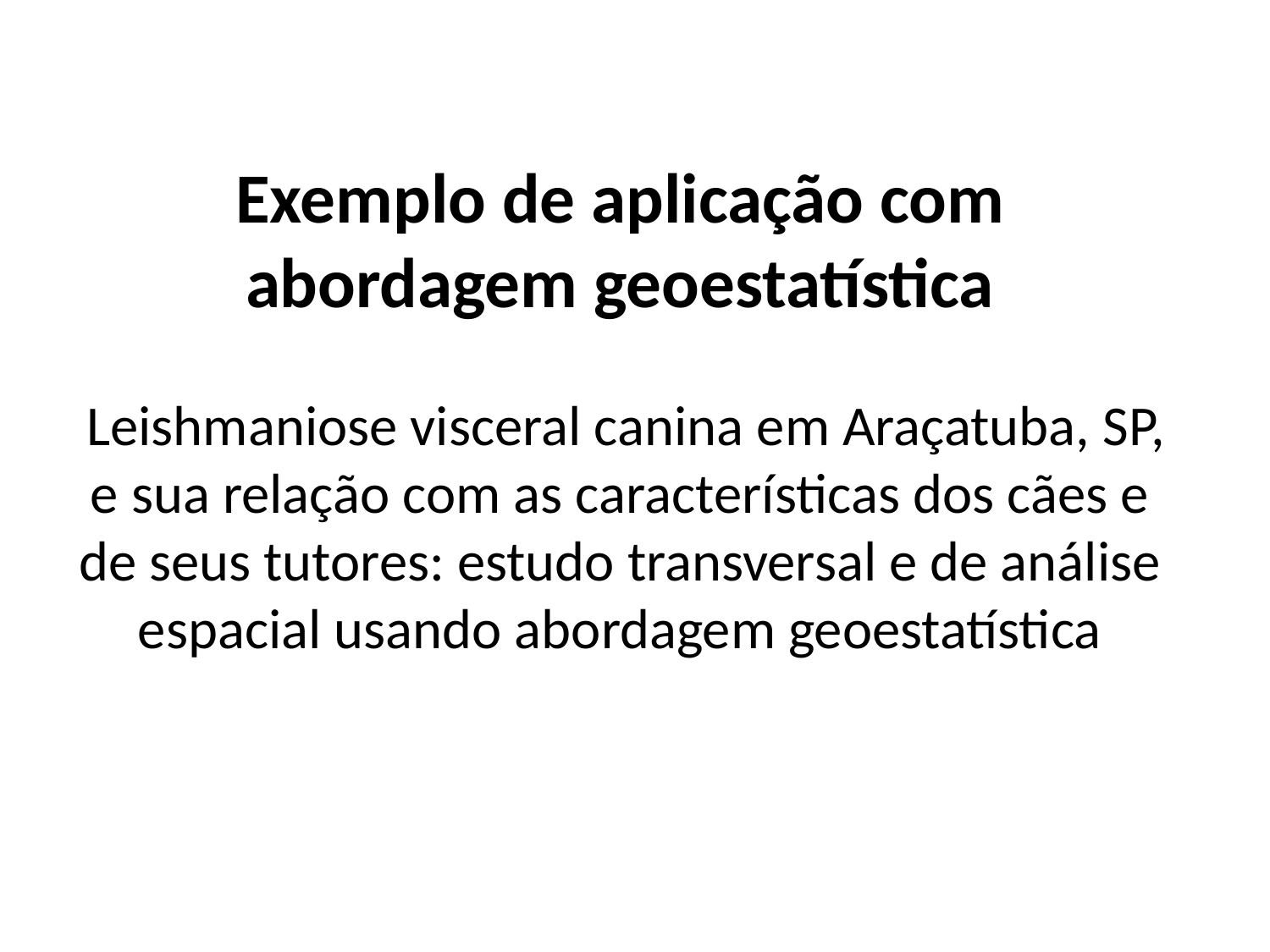

Exemplo de aplicação com abordagem geoestatística

 Leishmaniose visceral canina em Araçatuba, SP, e sua relação com as características dos cães e de seus tutores: estudo transversal e de análise espacial usando abordagem geoestatística